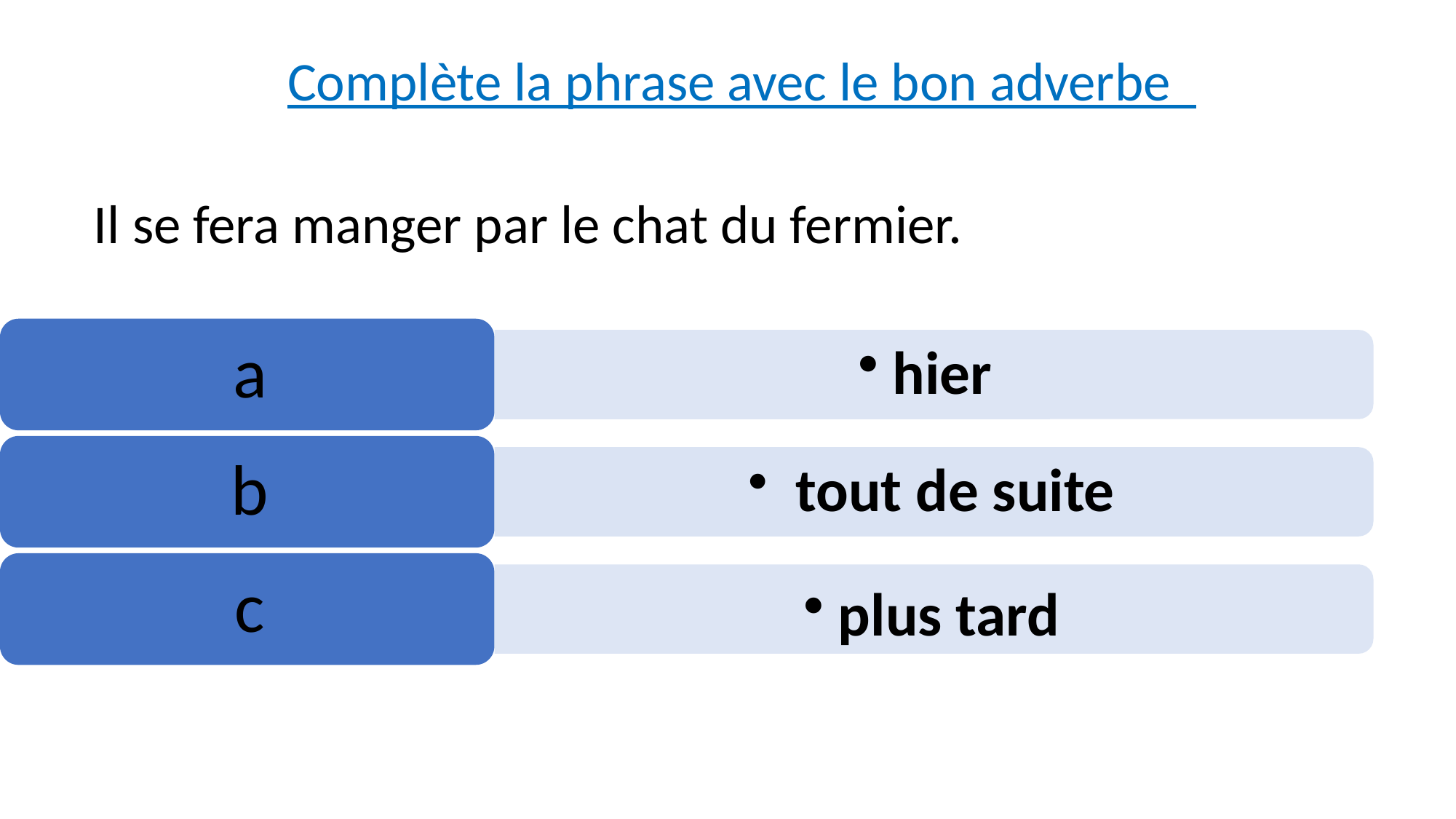

Complète la phrase avec le bon adverbe
Il se fera manger par le chat du fermier.
hier
a
 tout de suite
b
plus tard

c